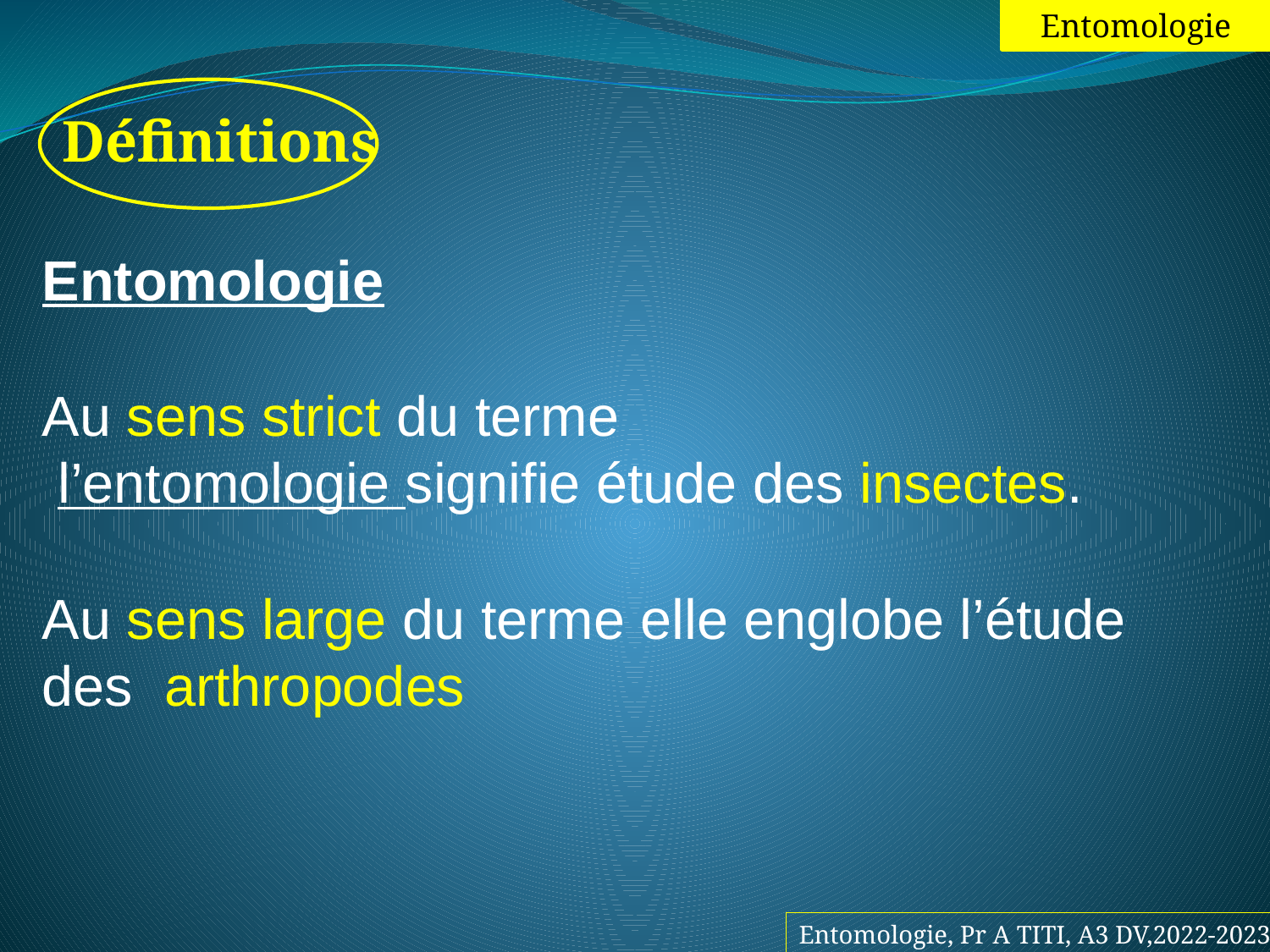

Entomologie

Définitions
Entomologie

Au sens strict du terme
 l’entomologie signifie étude des insectes.

Au sens large du terme elle englobe l’étude des  arthropodes

Entomologie, Pr A TITI, A3 DV,2022-2023